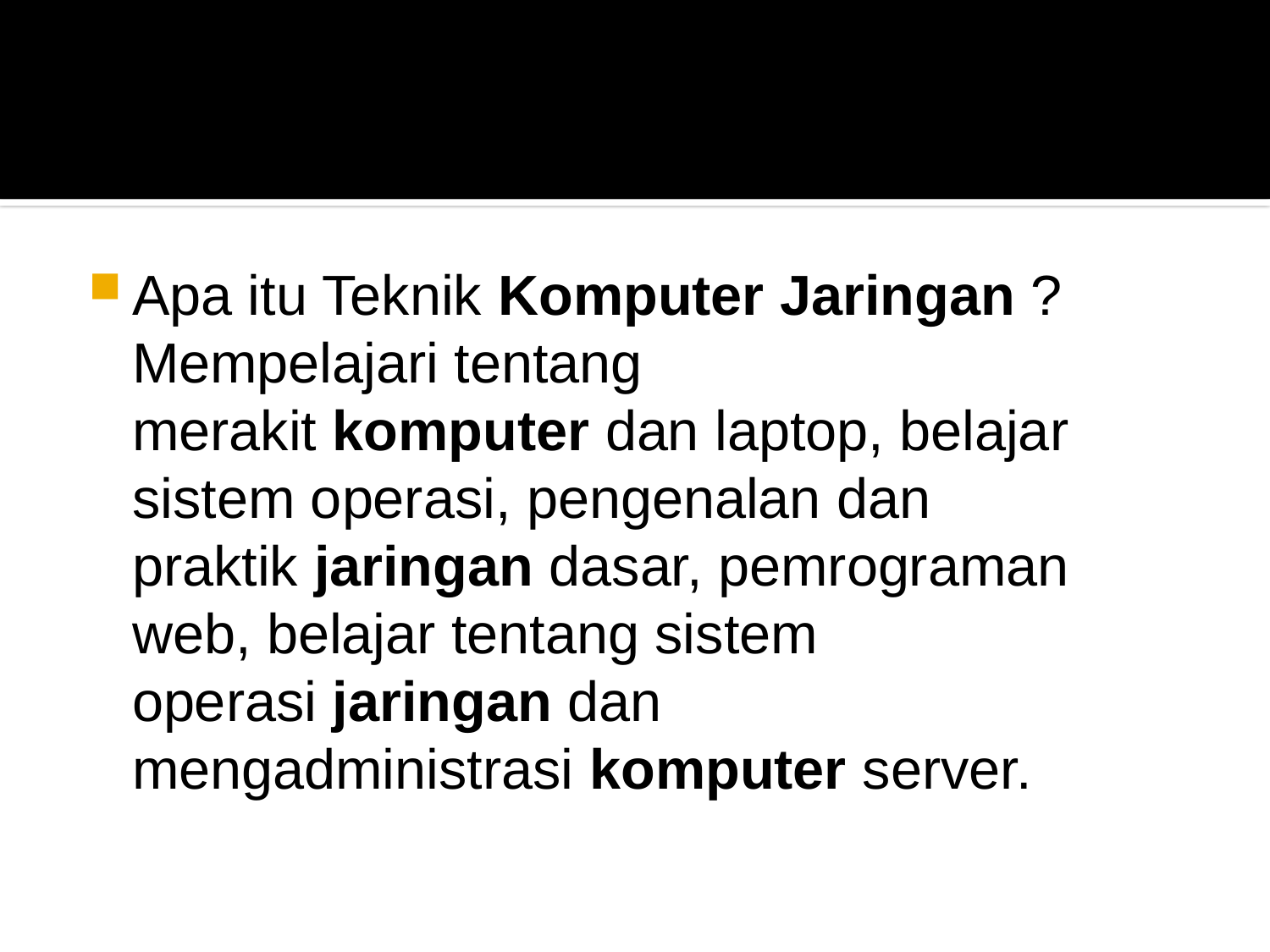

#
Apa itu Teknik Komputer Jaringan ? Mempelajari tentang merakit komputer dan laptop, belajar sistem operasi, pengenalan dan praktik jaringan dasar, pemrograman web, belajar tentang sistem operasi jaringan dan mengadministrasi komputer server.